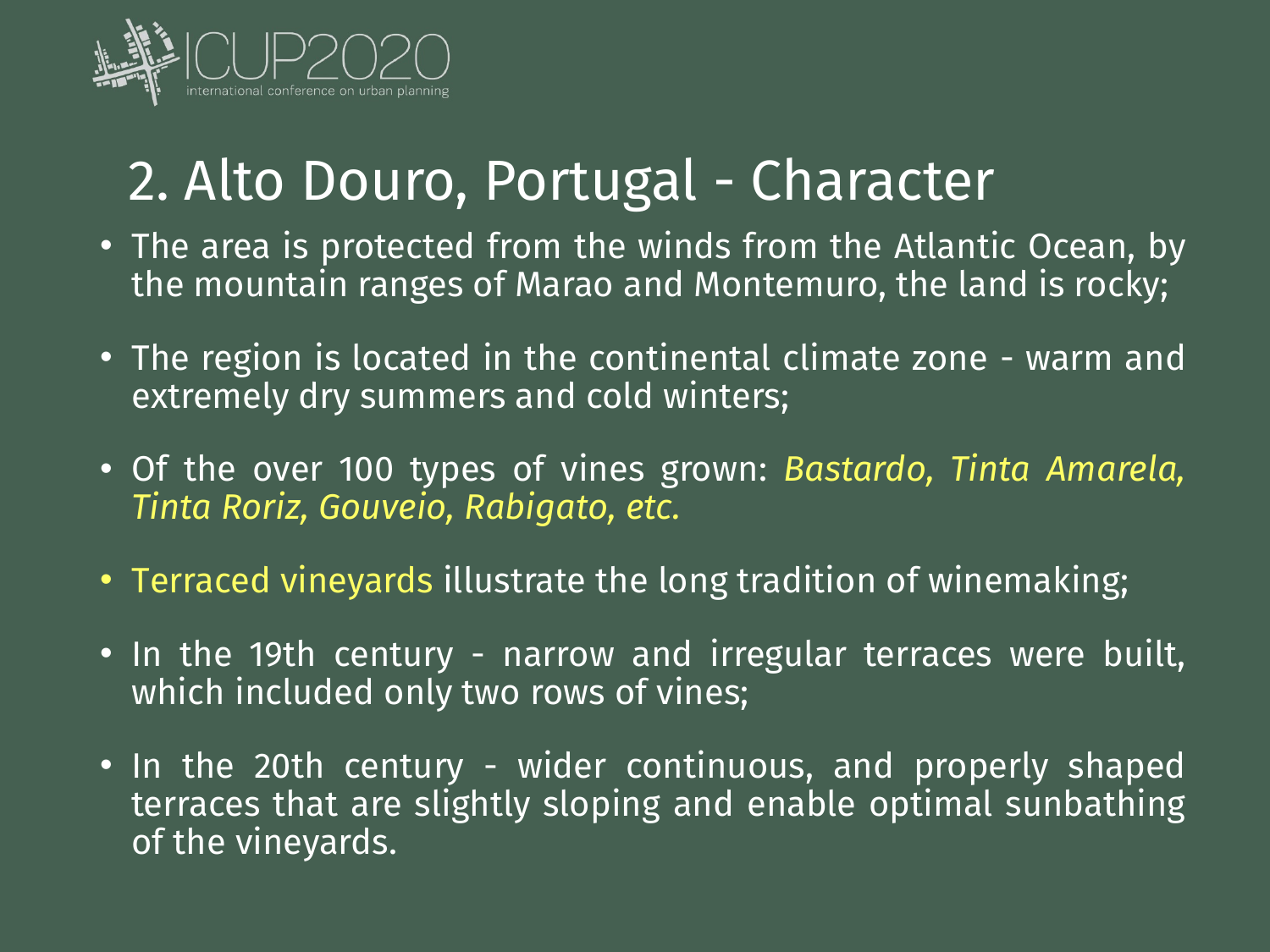

# 2. Alto Douro, Portugal - Character
The area is protected from the winds from the Atlantic Ocean, by the mountain ranges of Marao and Montemuro, the land is rocky;
The region is located in the continental climate zone - warm and extremely dry summers and cold winters;
Of the over 100 types of vines grown: Bastardo, Tinta Amarela, Tinta Roriz, Gouveio, Rabigato, etc.
Terraced vineyards illustrate the long tradition of winemaking;
In the 19th century - narrow and irregular terraces were built, which included only two rows of vines;
In the 20th century - wider continuous, and properly shaped terraces that are slightly sloping and enable optimal sunbathing of the vineyards.